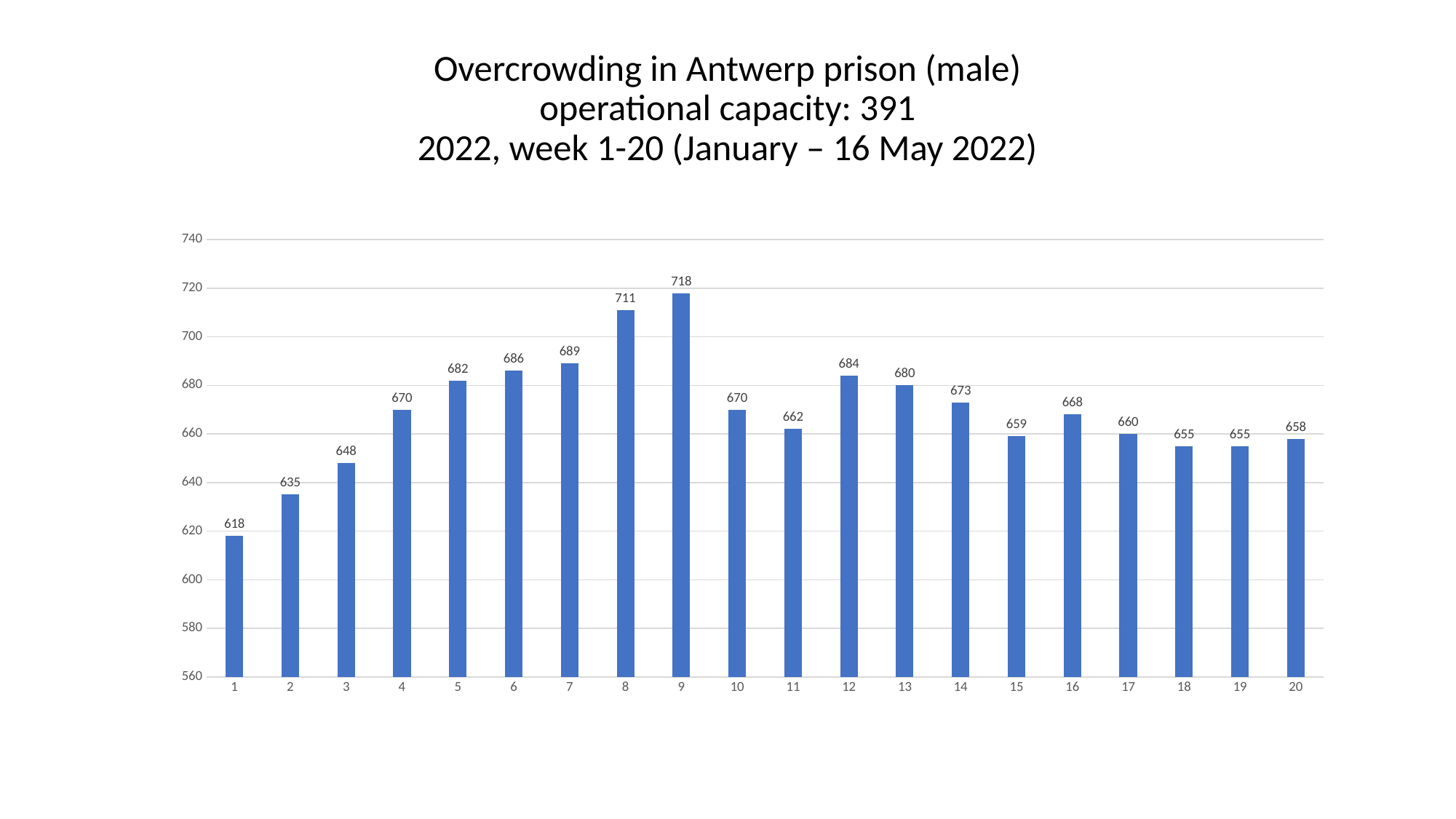

# Overcrowding in Antwerp prison (male) operational capacity: 391 2022, week 1-20 (January – 16 May 2022)

### Chart

| Category |  |
|---|---|